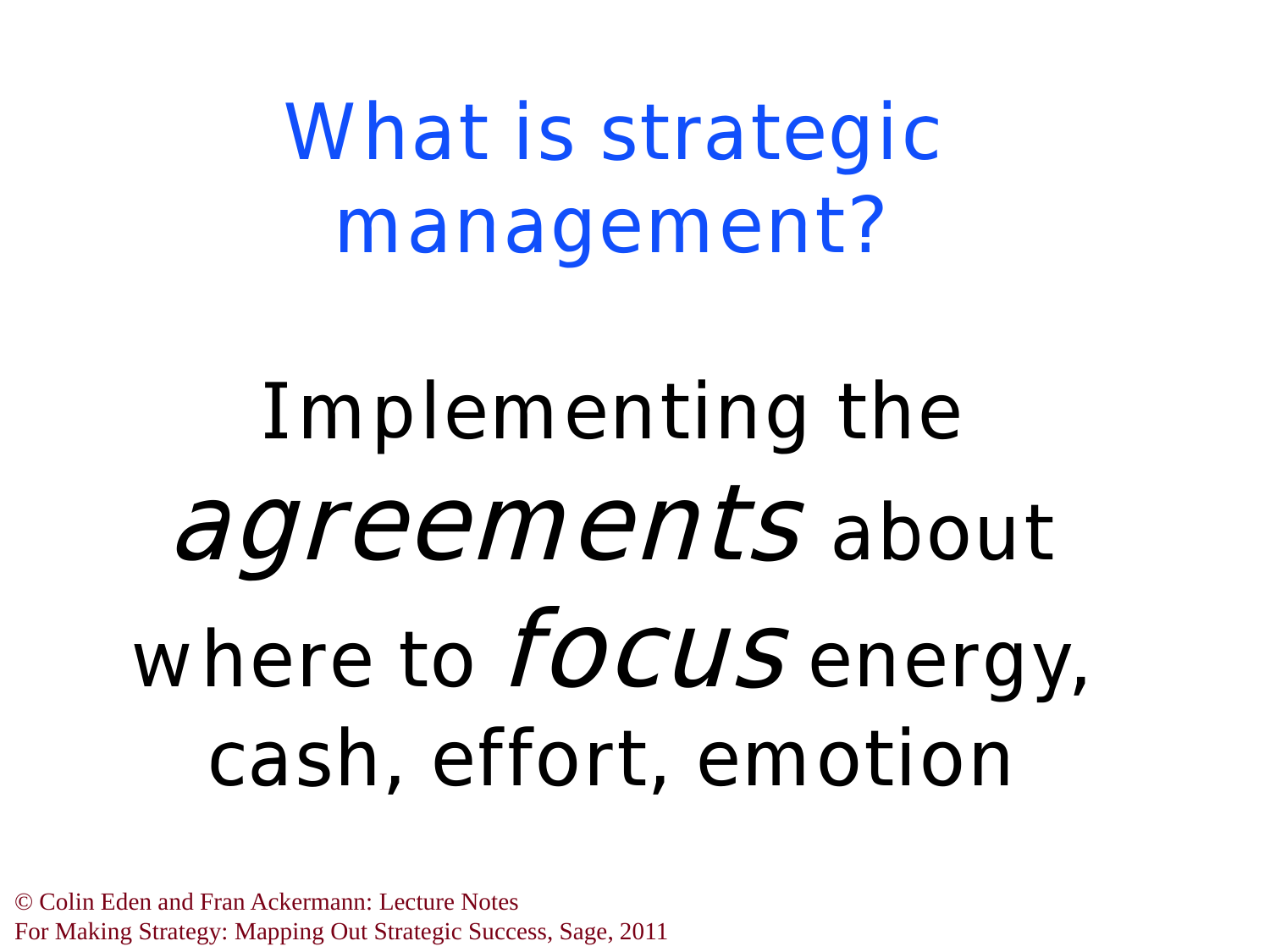

# What is strategic management? Implementing the agreements about where to focus energy, cash, effort, emotion